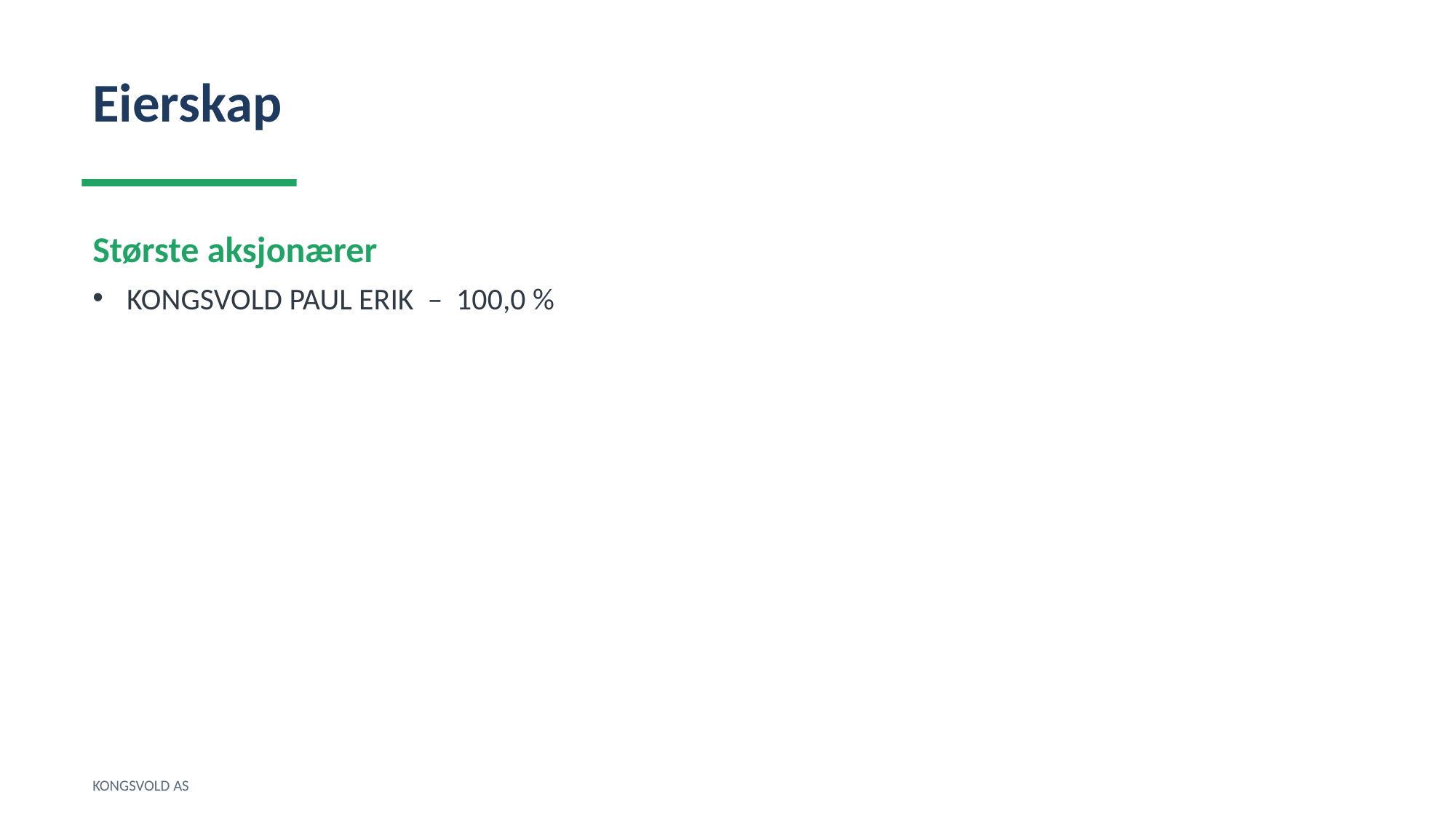

Eierskap

Største aksjonærer
KONGSVOLD PAUL ERIK  –  100,0 %
KONGSVOLD AS